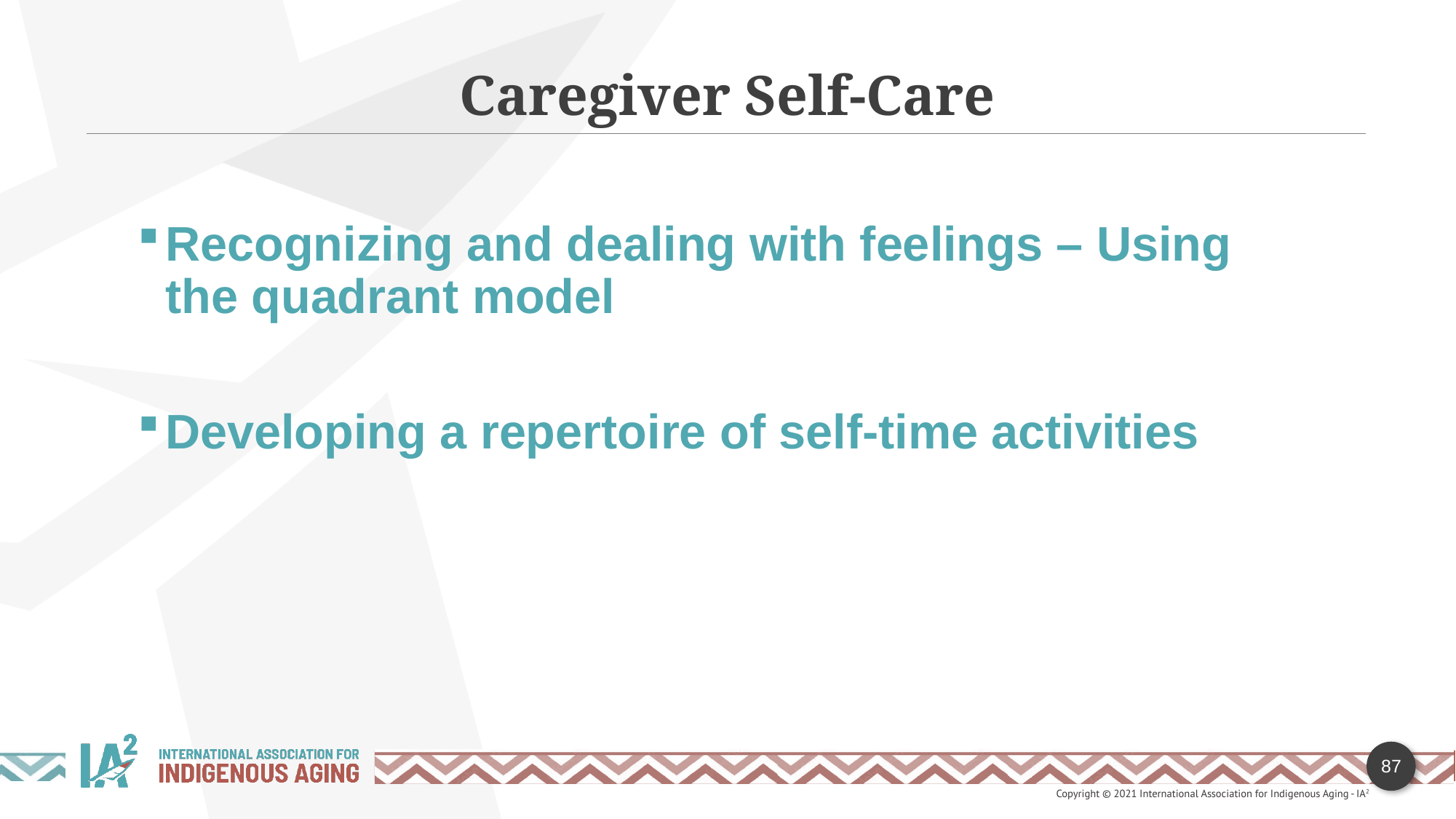

Caregiver Self-Care
Recognizing and dealing with feelings – Using the quadrant model

Developing a repertoire of self-time activities